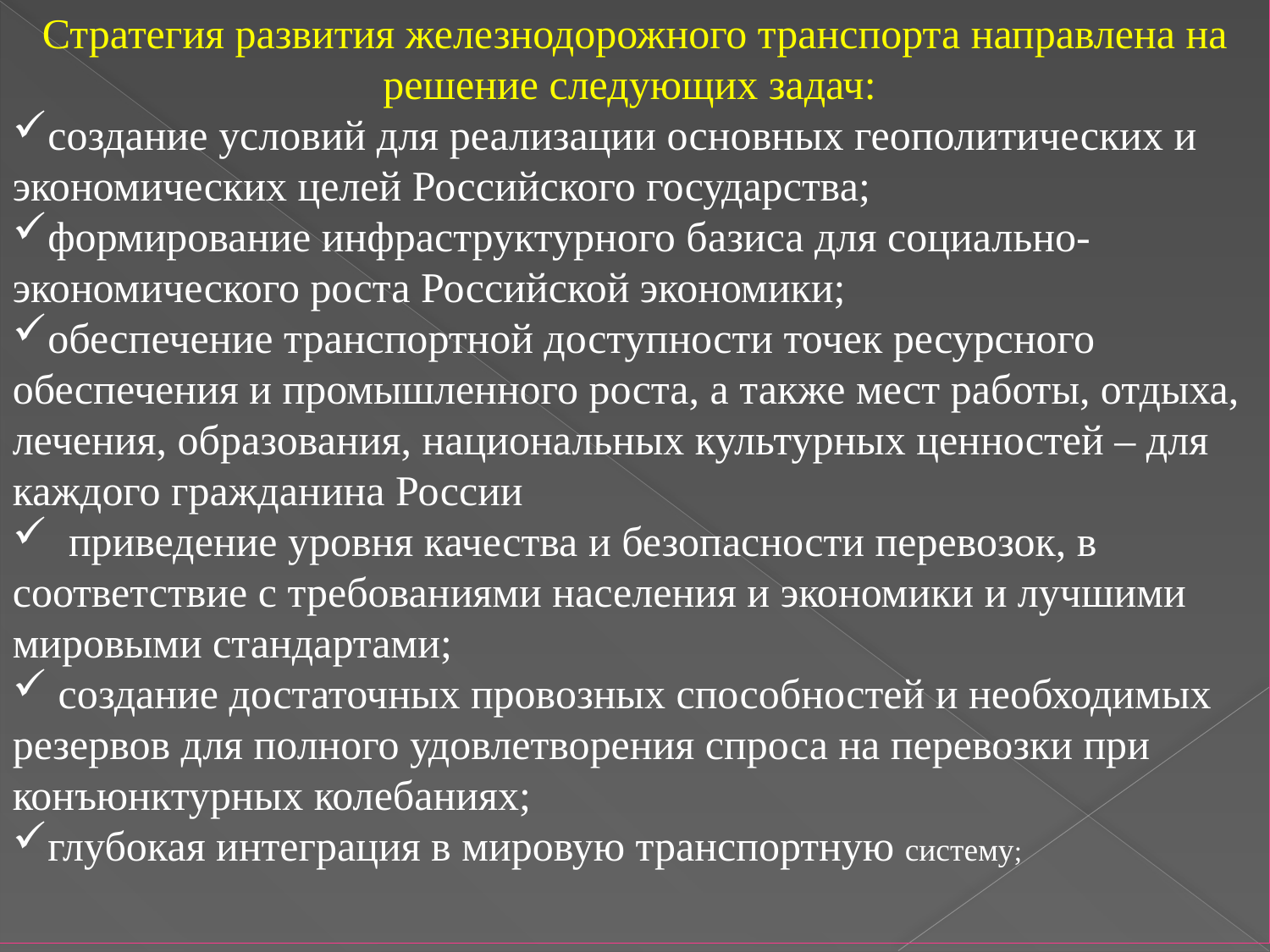

Стратегия развития железнодорожного транспорта направлена на решение следующих задач:
создание условий для реализации основных геополитических и экономических целей Российского государства;
формирование инфраструктурного базиса для социально-экономического роста Российской экономики;
обеспечение транспортной доступности точек ресурсного обеспечения и промышленного роста, а также мест работы, отдыха, лечения, образования, национальных культурных ценностей – для каждого гражданина России
  приведение уровня качества и безопасности перевозок, в соответствие с требованиями населения и экономики и лучшими мировыми стандартами;
 создание достаточных провозных способностей и необходимых резервов для полного удовлетворения спроса на перевозки при конъюнктурных колебаниях;
глубокая интеграция в мировую транспортную систему;